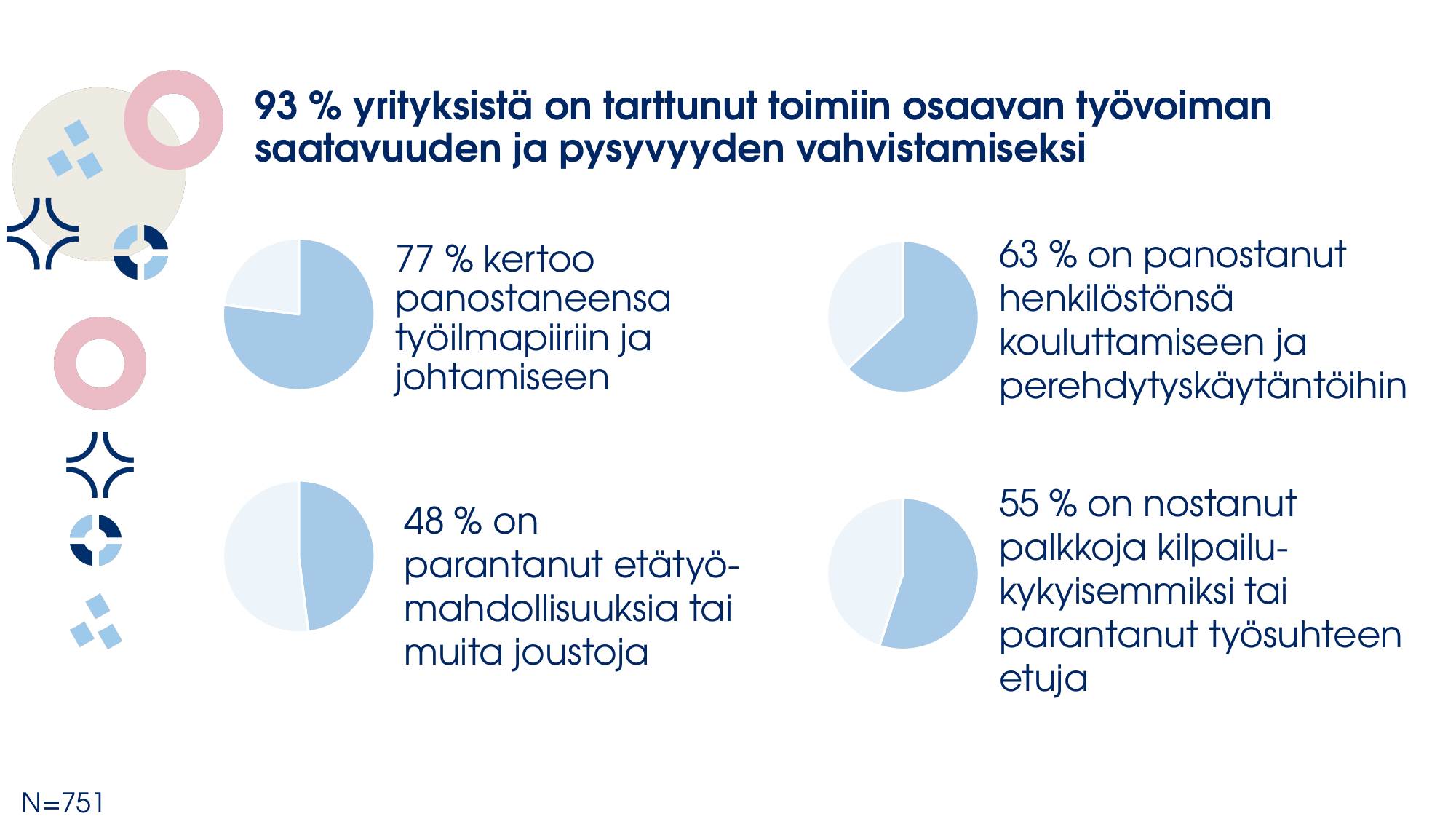

# 93 % yrityksistä on tarttunut toimiin osaavan työvoiman saatavuuden ja pysyvyyden vahvistamiseksi
7
63 % on panostanut henkilöstönsä kouluttamiseen ja perehdytyskäytäntöihin

### Chart

| Category | Myynti |
|---|---|
| 1. neljännes | 0.77 |
| 2. neljännes | 0.23 |
77 % kertoo panostaneensa työilmapiiriin ja johtamiseen

### Chart

| Category | Myynti |
|---|---|
| 1. neljännes | 0.63 |
| 2. neljännes | 0.37 |
55 % on nostanut palkkoja kilpailu-kykyisemmiksi tai parantanut työsuhteen etuja

### Chart

| Category | Myynti |
|---|---|
| 1. neljännes | 0.48 |
| 2. neljännes | 0.52 |
48 % on parantanut etätyö-mahdollisuuksia tai muita joustoja

### Chart

| Category | Myynti |
|---|---|
| 1. neljännes | 0.55 |
| 2. neljännes | 0.45 |
N=751